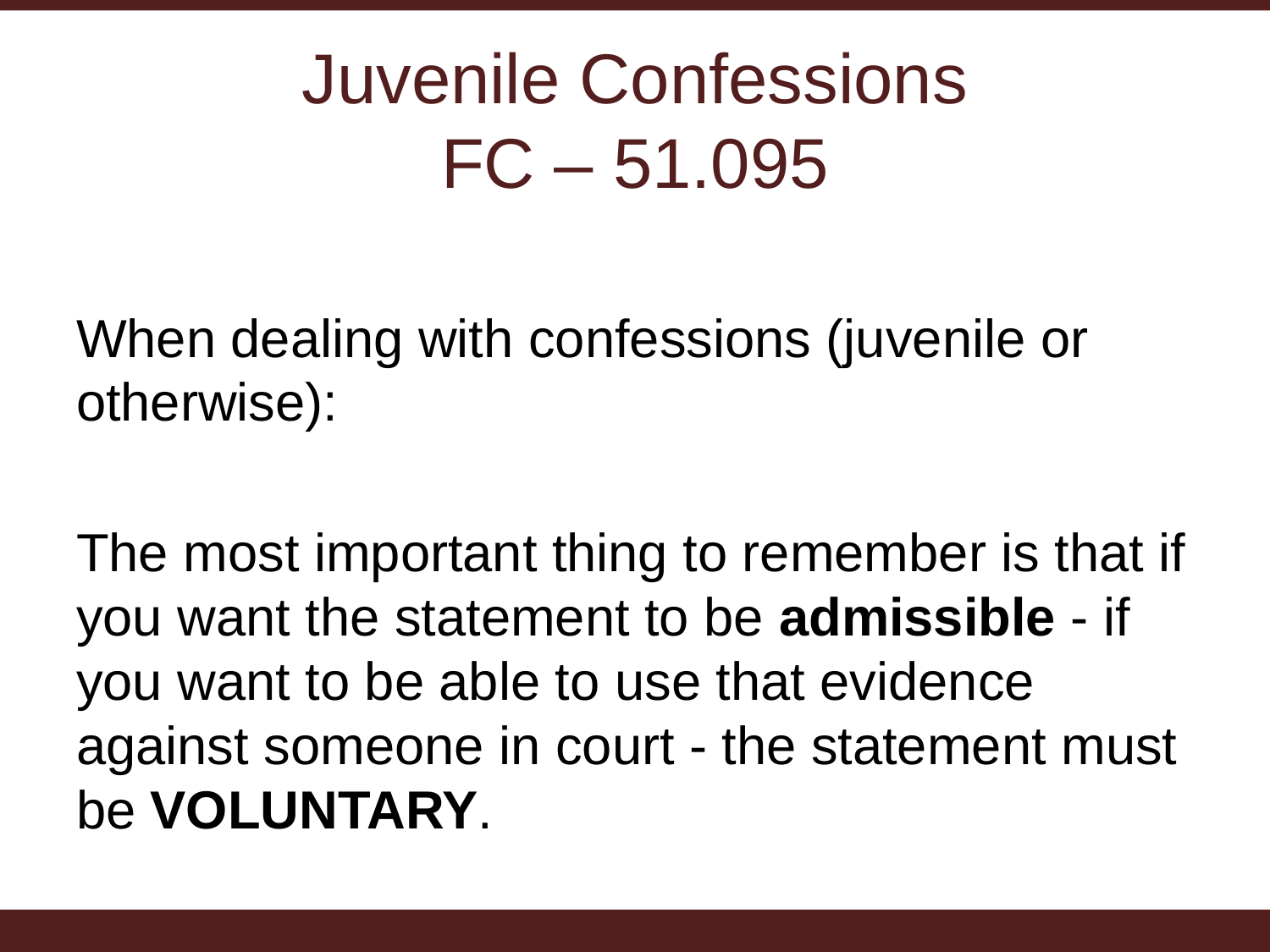

# Juvenile Confessions FC – 51.095

When dealing with confessions (juvenile or otherwise):

The most important thing to remember is that if you want the statement to be admissible - if you want to be able to use that evidence against someone in court - the statement must be VOLUNTARY.